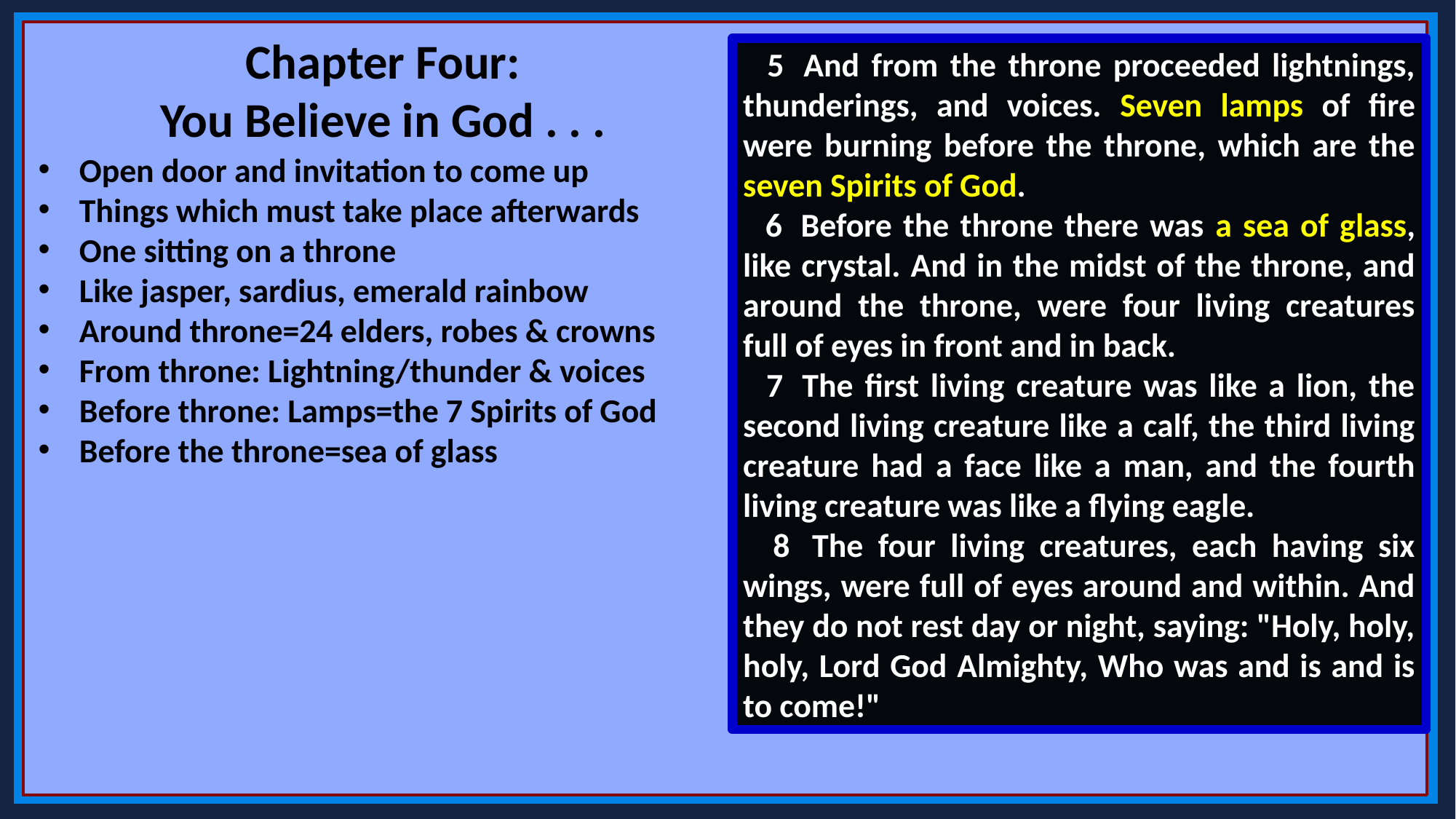

Chapter Four:
You Believe in God . . .
  5  And from the throne proceeded lightnings, thunderings, and voices. Seven lamps of fire were burning before the throne, which are the seven Spirits of God.
  6  Before the throne there was a sea of glass, like crystal. And in the midst of the throne, and around the throne, were four living creatures full of eyes in front and in back.
  7  The first living creature was like a lion, the second living creature like a calf, the third living creature had a face like a man, and the fourth living creature was like a flying eagle.
  8  The four living creatures, each having six wings, were full of eyes around and within. And they do not rest day or night, saying: "Holy, holy, holy, Lord God Almighty, Who was and is and is to come!"
Open door and invitation to come up
Things which must take place afterwards
One sitting on a throne
Like jasper, sardius, emerald rainbow
Around throne=24 elders, robes & crowns
From throne: Lightning/thunder & voices
Before throne: Lamps=the 7 Spirits of God
Before the throne=sea of glass